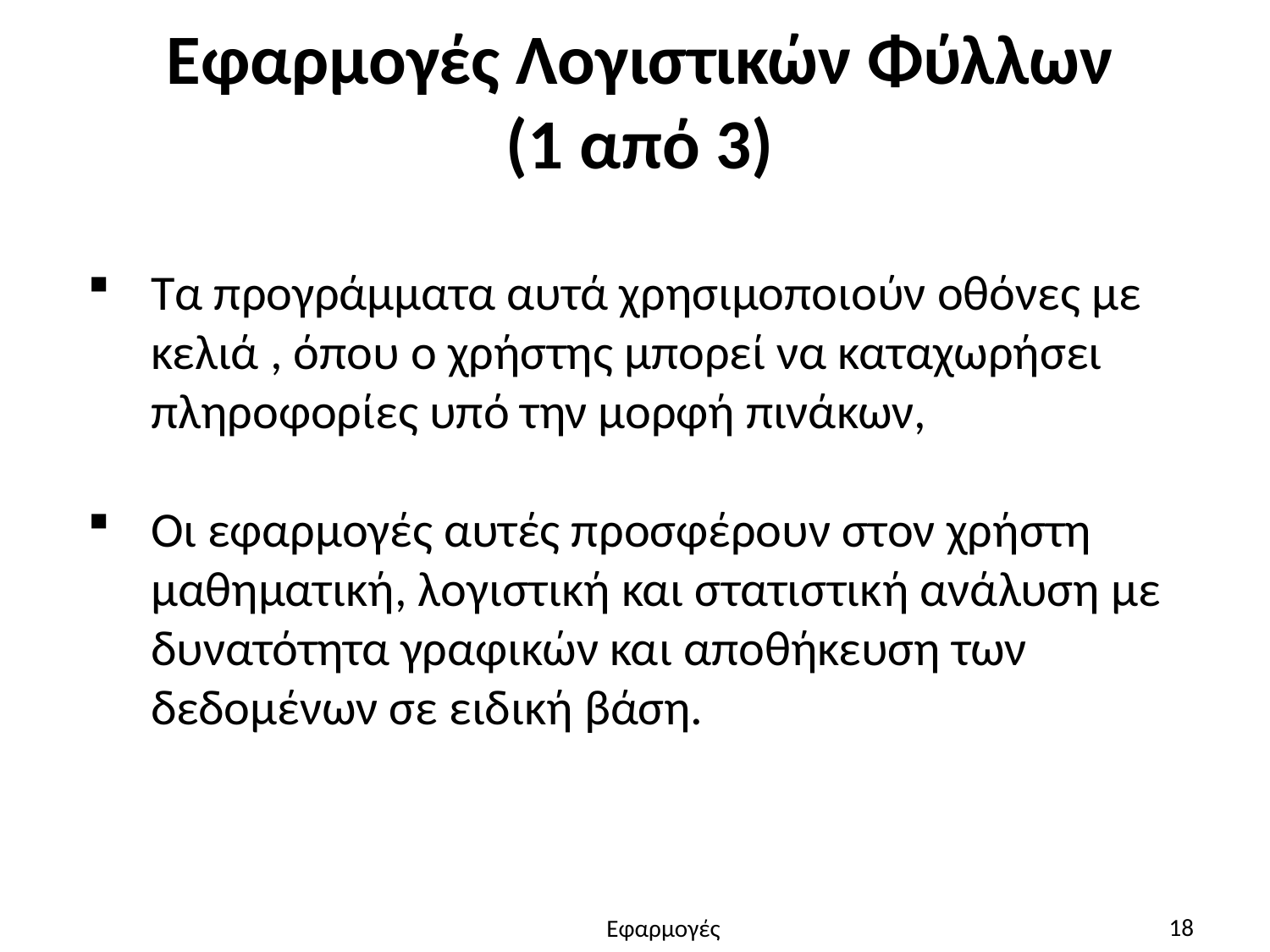

# Εφαρμογές Λογιστικών Φύλλων (1 από 3)
Τα προγράμματα αυτά χρησιμοποιούν οθόνες με κελιά , όπου ο χρήστης μπορεί να καταχωρήσει πληροφορίες υπό την μορφή πινάκων,

Οι εφαρμογές αυτές προσφέρουν στον χρήστη μαθηματική, λογιστική και στατιστική ανάλυση με δυνατότητα γραφικών και αποθήκευση των δεδομένων σε ειδική βάση.

18
Εφαρμογές